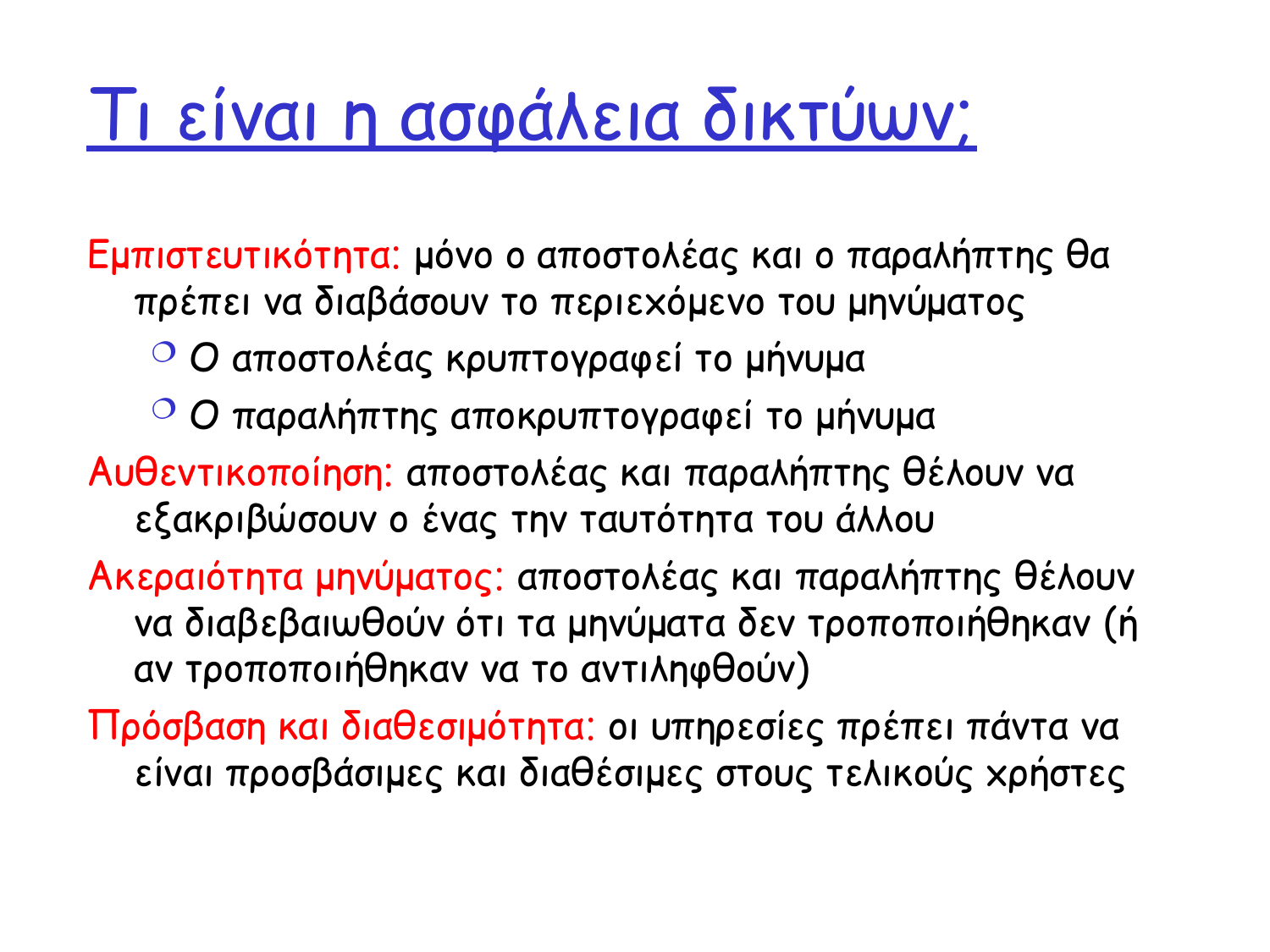

# Τι είναι η ασφάλεια δικτύων;
Εμπιστευτικότητα: μόνο ο αποστολέας και ο παραλήπτης θα πρέπει να διαβάσουν το περιεχόμενο του μηνύματος
Ο αποστολέας κρυπτογραφεί το μήνυμα
Ο παραλήπτης αποκρυπτογραφεί το μήνυμα
Αυθεντικοποίηση: αποστολέας και παραλήπτης θέλουν να εξακριβώσουν ο ένας την ταυτότητα του άλλου
Ακεραιότητα μηνύματος: αποστολέας και παραλήπτης θέλουν να διαβεβαιωθούν ότι τα μηνύματα δεν τροποποιήθηκαν (ή αν τροποποιήθηκαν να το αντιληφθούν)
Πρόσβαση και διαθεσιμότητα: οι υπηρεσίες πρέπει πάντα να είναι προσβάσιμες και διαθέσιμες στους τελικούς χρήστες